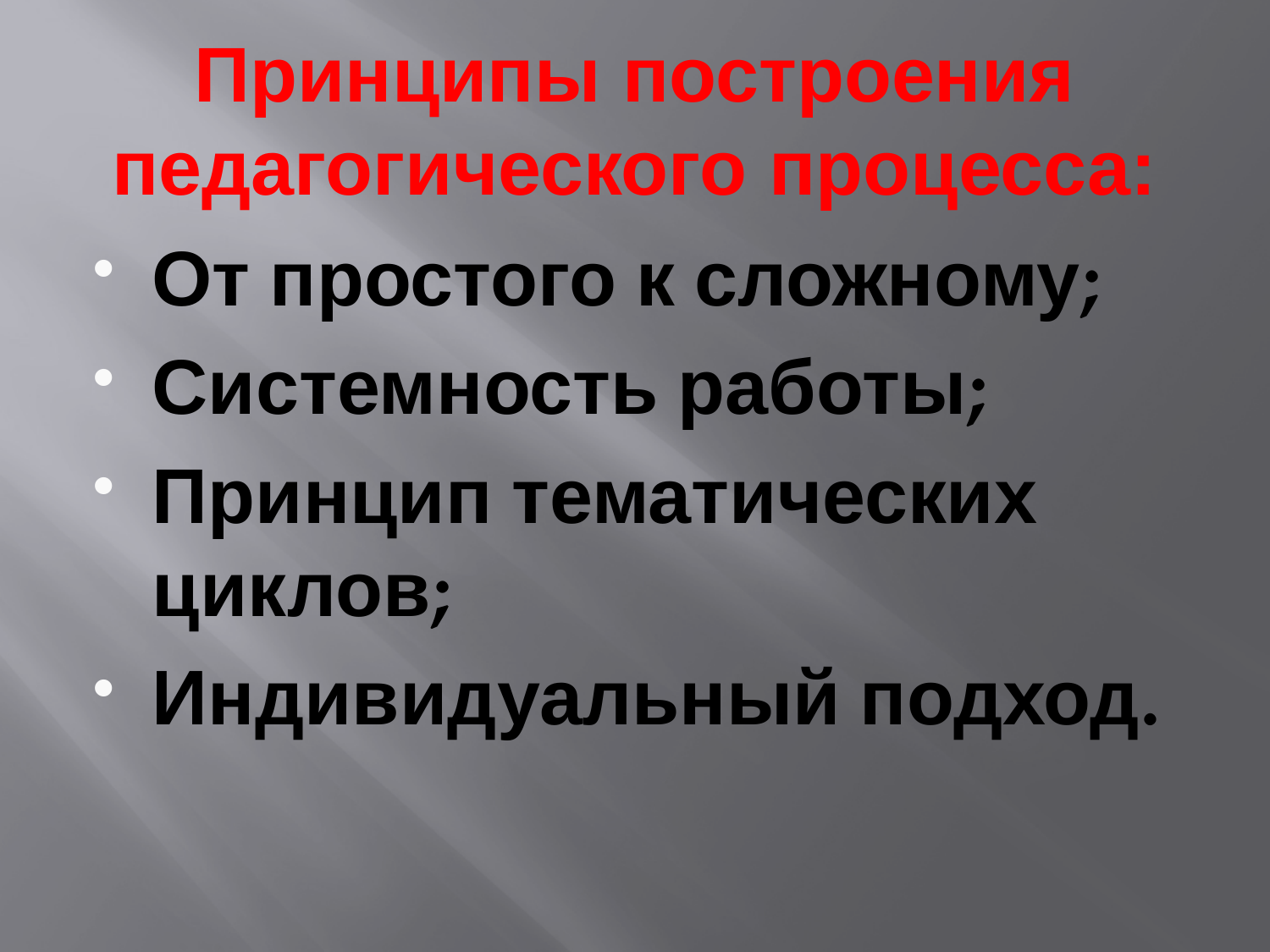

# Принципы построения педагогического процесса:
От простого к сложному;
Системность работы;
Принцип тематических циклов;
Индивидуальный подход.